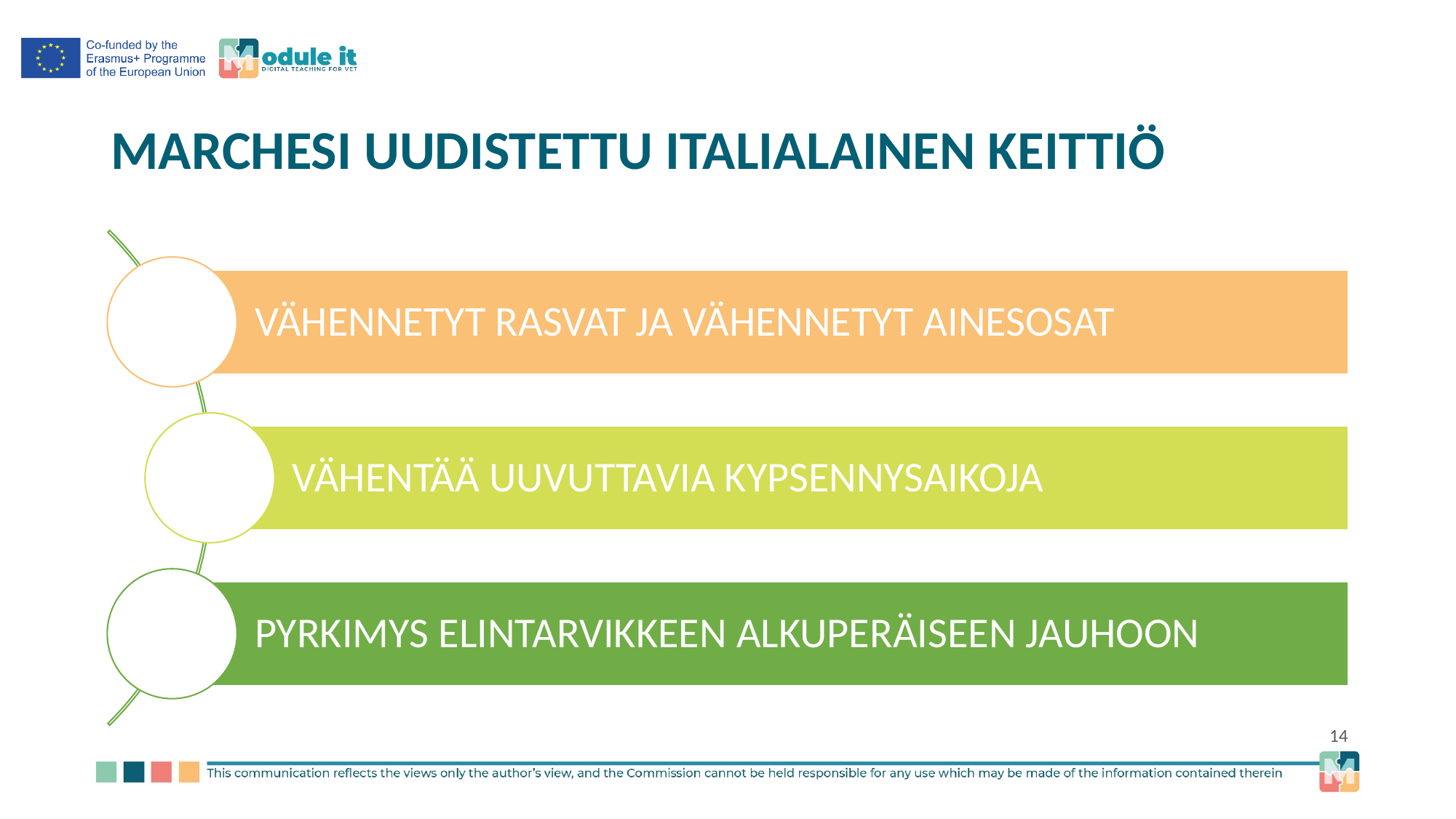

# MARCHESI UUDISTETTU ITALIALAINEN KEITTIÖ
VÄHENNETYT RASVAT JA VÄHENNETYT AINESOSAT
VÄHENTÄÄ UUVUTTAVIA KYPSENNYSAIKOJA
PYRKIMYS ELINTARVIKKEEN ALKUPERÄISEEN JAUHOON